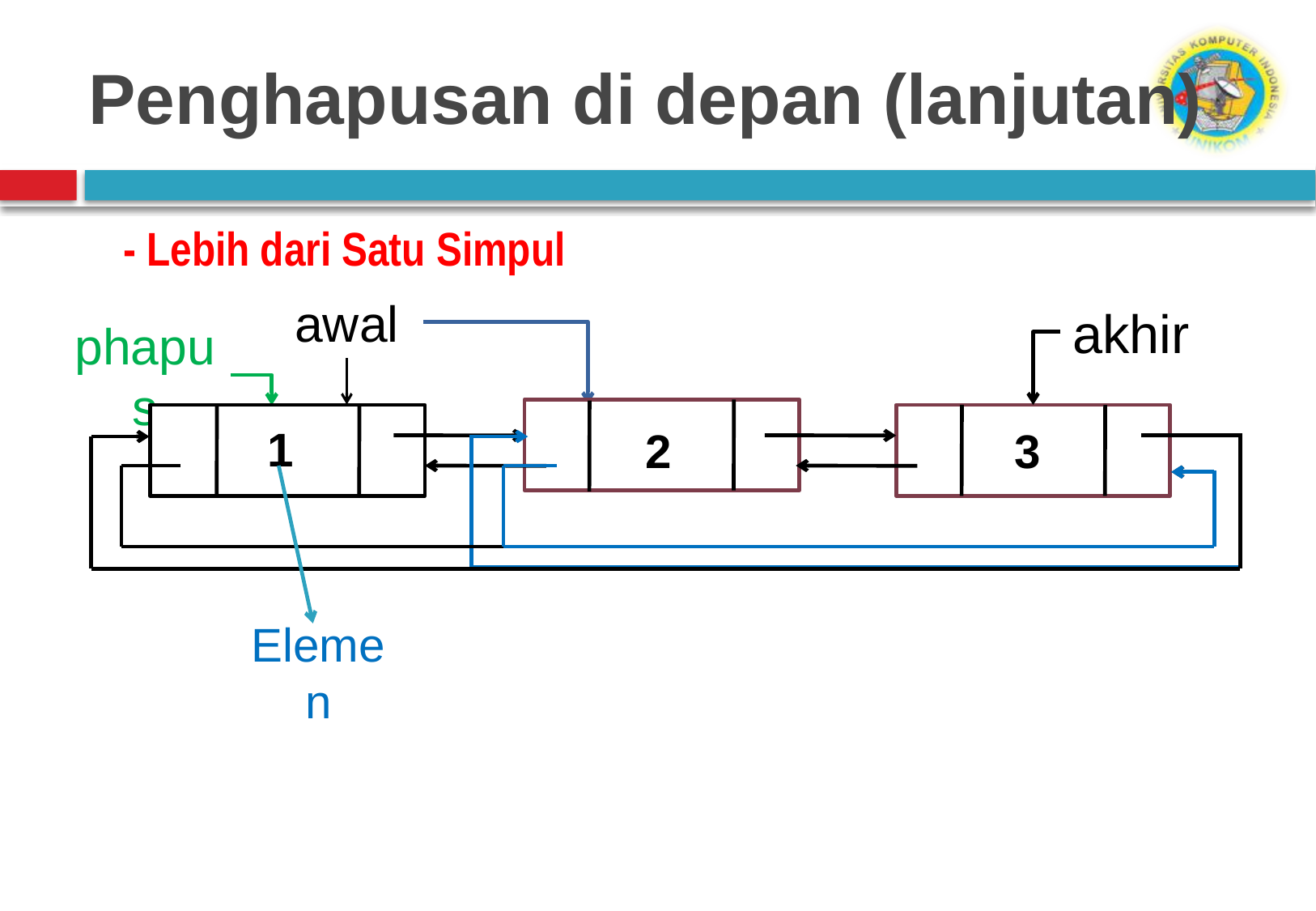

# Penghapusan di depan (lanjutan)
- Lebih dari Satu Simpul
awal
akhir
phapus

1
2
3
Elemen